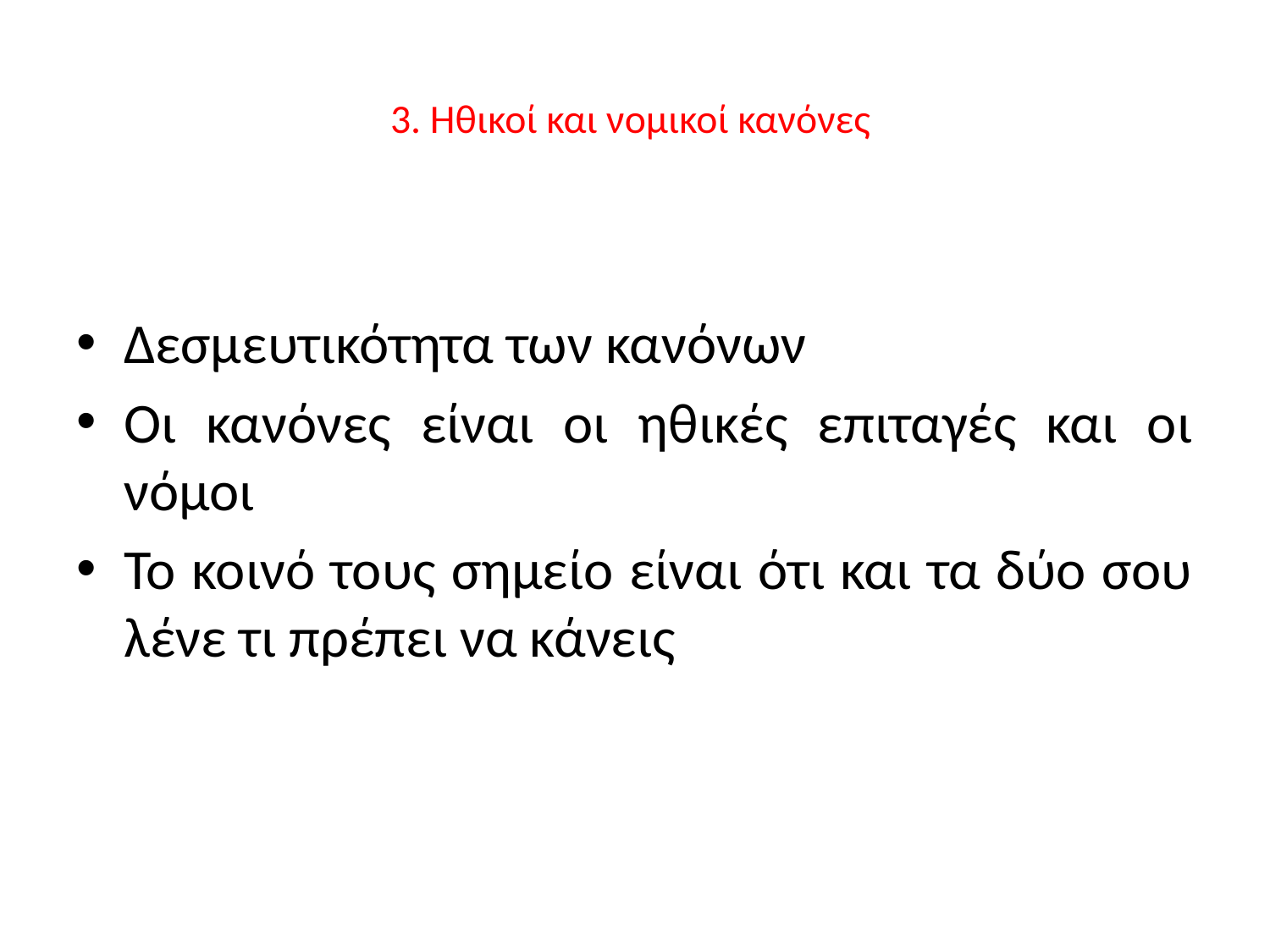

# 3. Ηθικοί και νομικοί κανόνες

Δεσμευτικότητα των κανόνων
Οι κανόνες είναι οι ηθικές επιταγές και οι νόμοι
Το κοινό τους σημείο είναι ότι και τα δύο σου λένε τι πρέπει να κάνεις